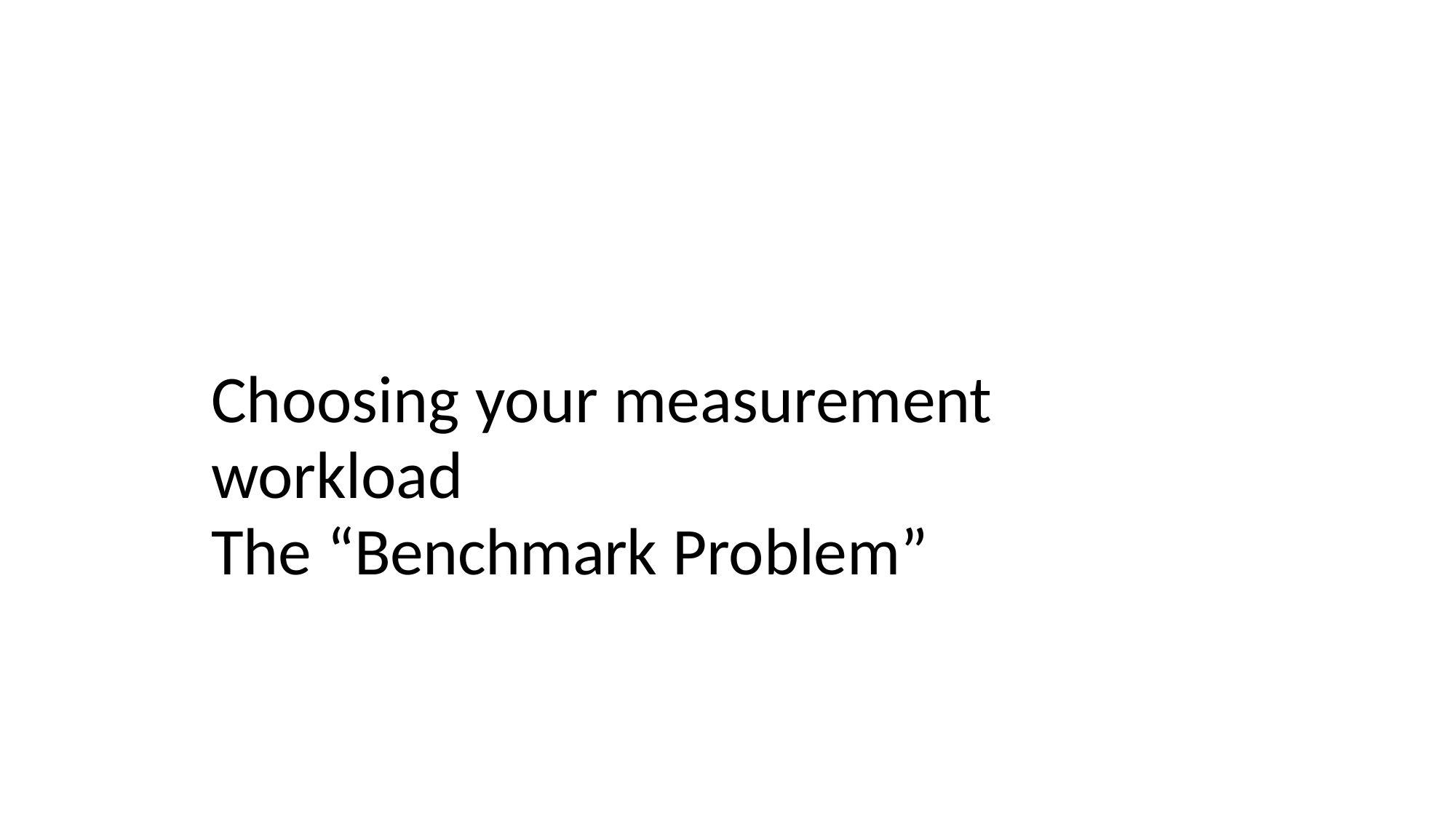

# Choosing your measurement workload
The “Benchmark Problem”